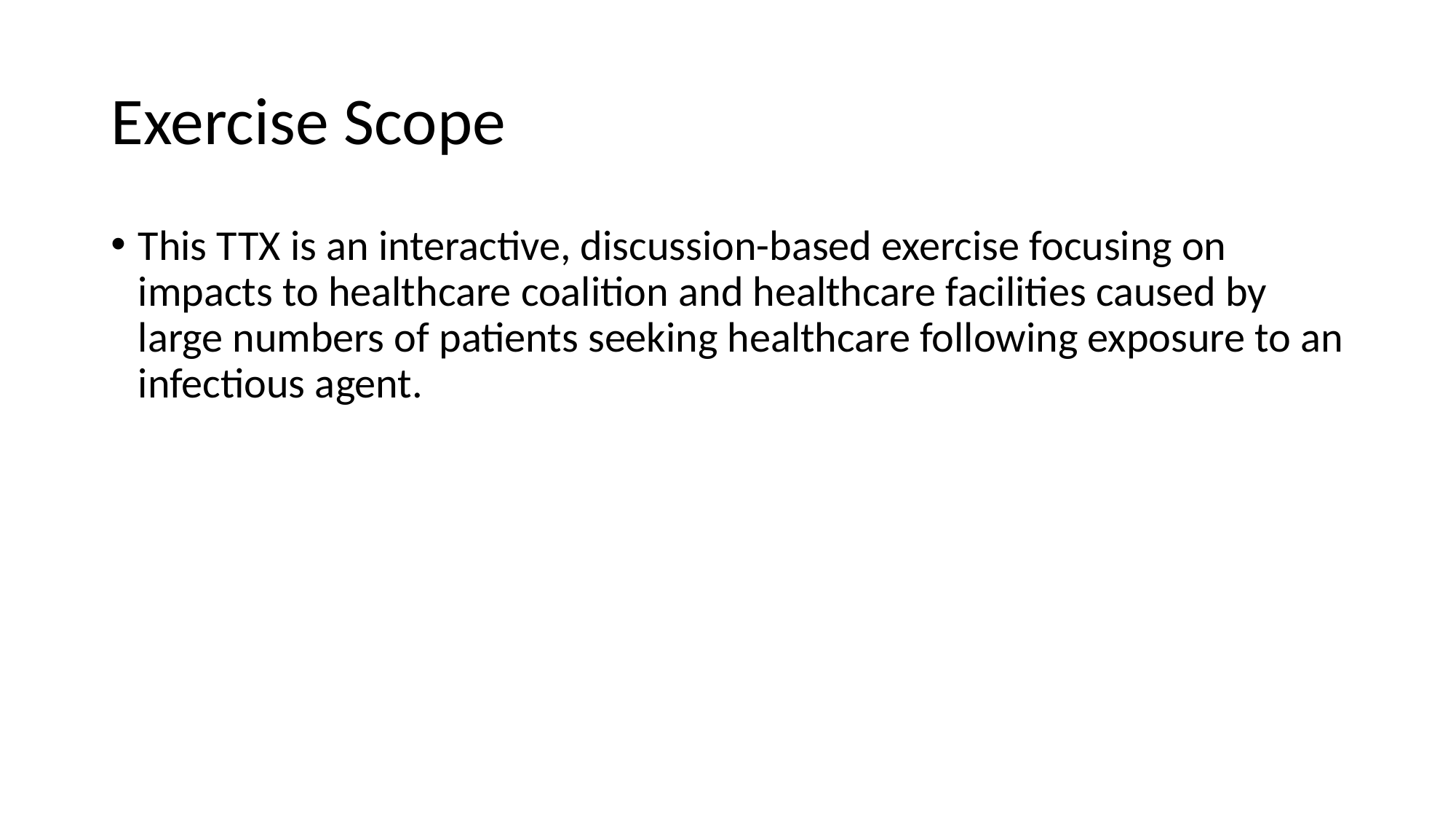

# Exercise Scope
This TTX is an interactive, discussion-based exercise focusing on impacts to healthcare coalition and healthcare facilities caused by large numbers of patients seeking healthcare following exposure to an infectious agent.